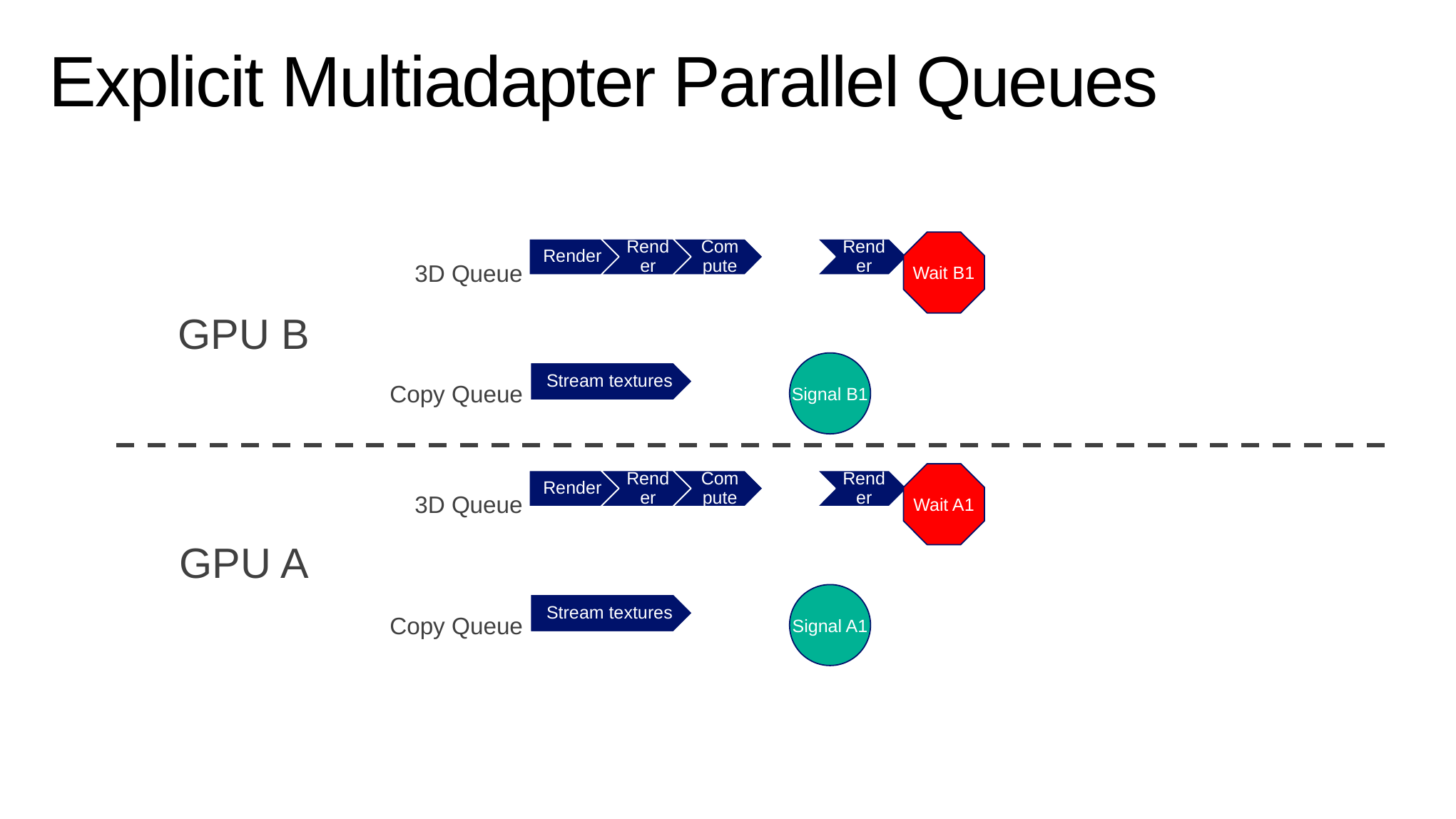

# Explicit Multiadapter Parallel Queues
Render
Render
Compute

Render
Wait B1
3D Queue
Signal B1
Stream textures
Copy Queue
GPU B
Render
Render
Compute

Render
Wait A1
3D Queue
Signal A1
Stream textures
Copy Queue
GPU A